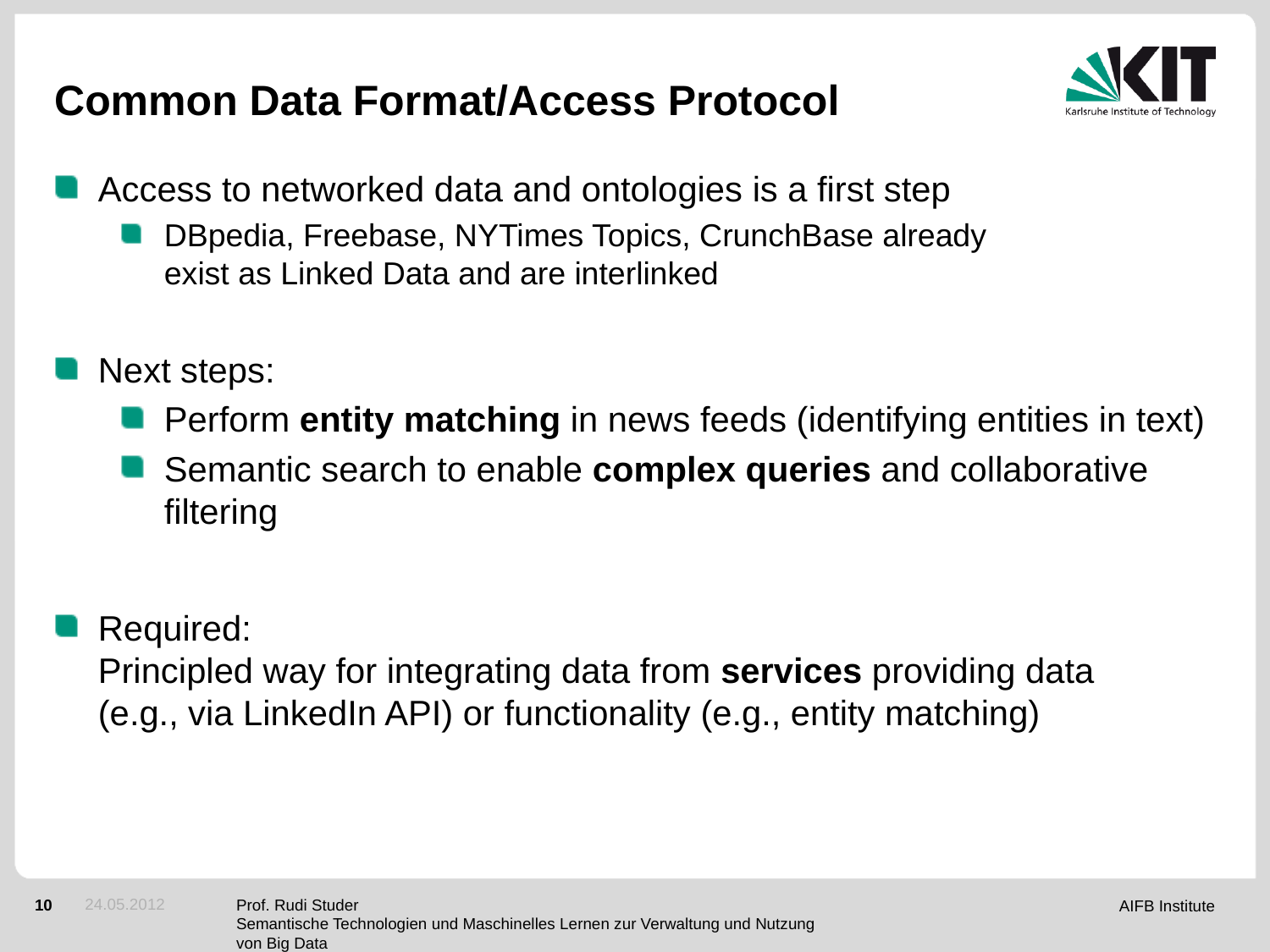

# Common Data Format/Access Protocol
Access to networked data and ontologies is a first step
DBpedia, Freebase, NYTimes Topics, CrunchBase already
exist as Linked Data and are interlinked

Next steps:
Perform entity matching in news feeds (identifying entities in text)
Semantic search to enable complex queries and collaborative filtering

Required:
Principled way for integrating data from services providing data
(e.g., via LinkedIn API) or functionality (e.g., entity matching)
24.05.2012
Prof. Rudi Studer
Semantische Technologien und Maschinelles Lernen zur Verwaltung und Nutzung von Big Data